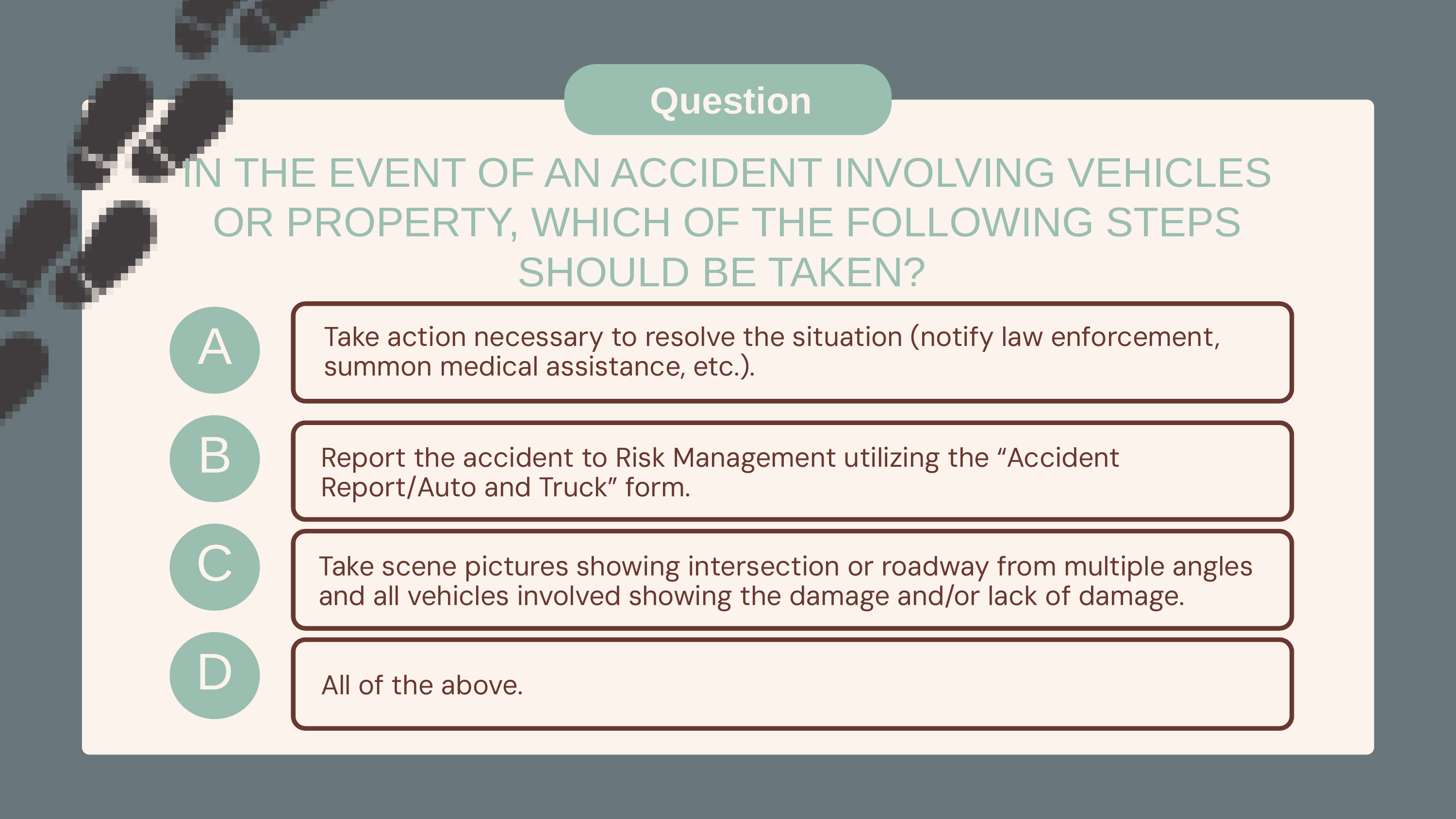

Question

IN THE EVENT OF AN ACCIDENT INVOLVING VEHICLES OR PROPERTY, WHICH OF THE FOLLOWING STEPS SHOULD BE TAKEN?

A
Take action necessary to resolve the situation (notify law enforcement, summon medical assistance, etc.).

B

Report the accident to Risk Management utilizing the “Accident Report/Auto and Truck” form.

C

Take scene pictures showing intersection or roadway from multiple angles and all vehicles involved showing the damage and/or lack of damage.

D

All of the above.